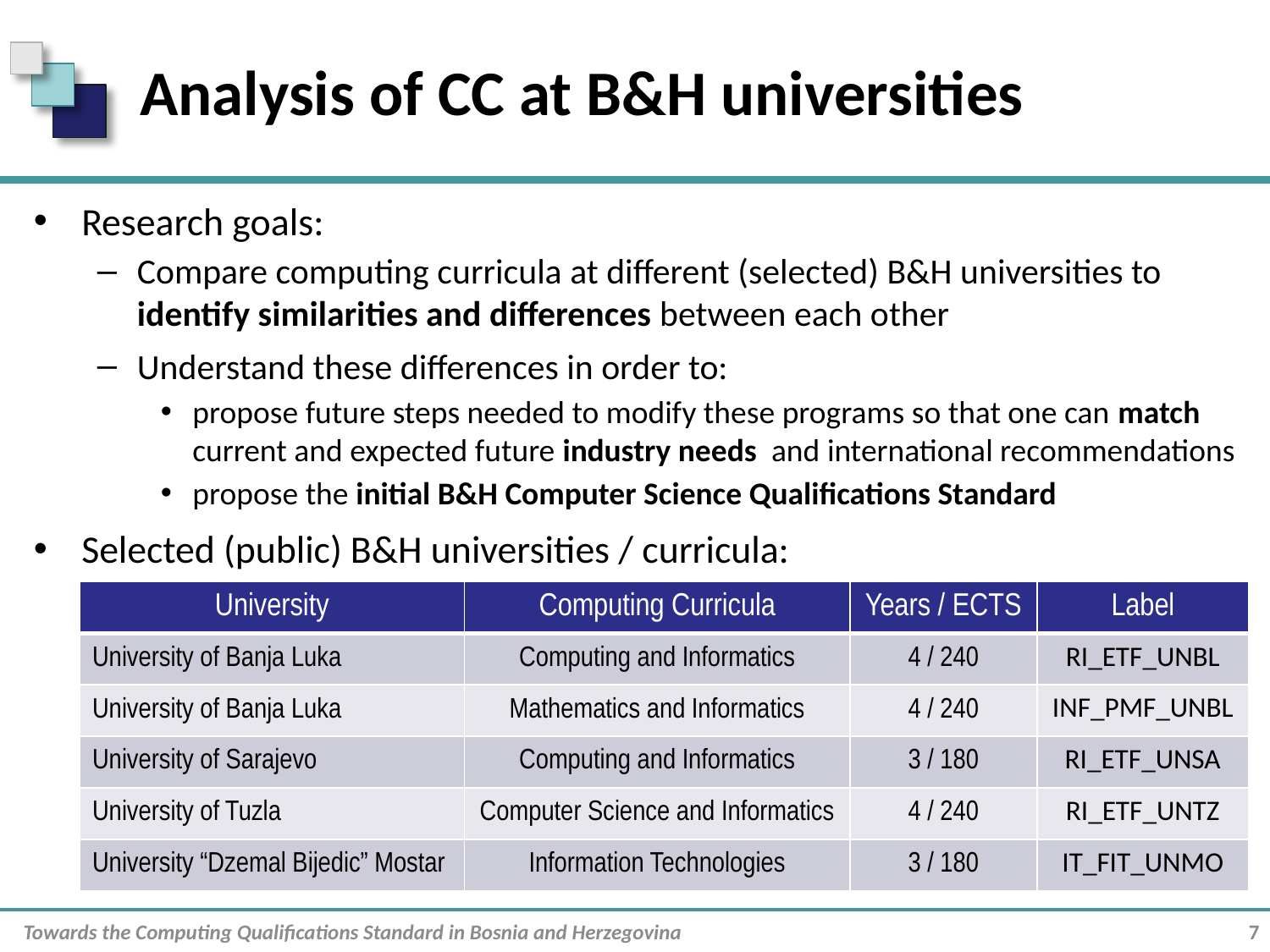

# Analysis of CC at B&H universities
Research goals:
Compare computing curricula at different (selected) B&H universities to identify similarities and differences between each other
Understand these differences in order to:
propose future steps needed to modify these programs so that one can match current and expected future industry needs  and international recommendations
propose the initial B&H Computer Science Qualifications Standard
Selected (public) B&H universities / curricula:
| University | Computing Curricula | Years / ECTS | Label |
| --- | --- | --- | --- |
| University of Banja Luka | Computing and Informatics | 4 / 240 | RI\_ETF\_UNBL |
| University of Banja Luka | Mathematics and Informatics | 4 / 240 | INF\_PMF\_UNBL |
| University of Sarajevo | Computing and Informatics | 3 / 180 | RI\_ETF\_UNSA |
| University of Tuzla | Computer Science and Informatics | 4 / 240 | RI\_ETF\_UNTZ |
| University “Dzemal Bijedic” Mostar | Information Technologies | 3 / 180 | IT\_FIT\_UNMO |
Towards the Computing Qualifications Standard in Bosnia and Herzegovina
7